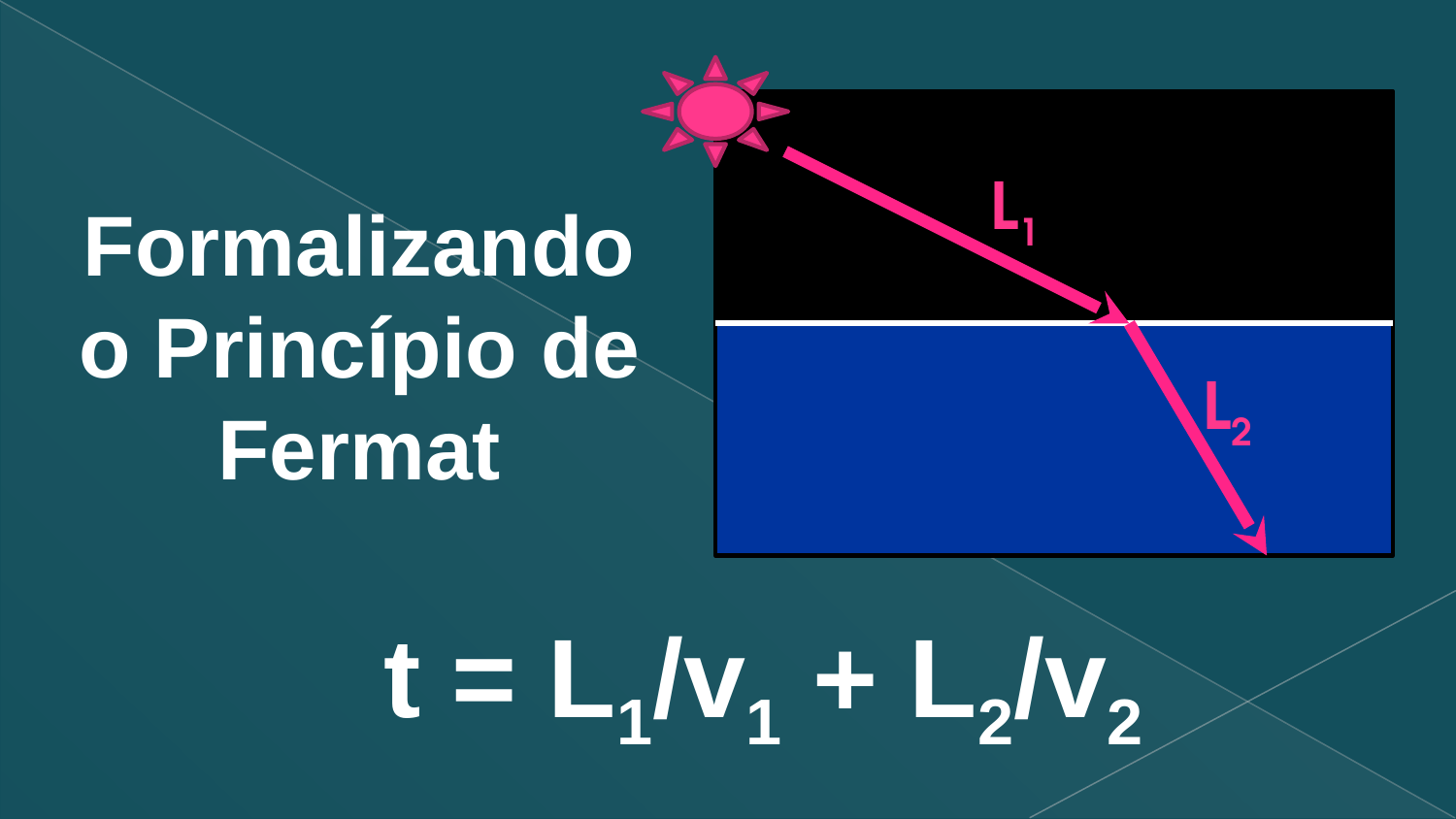

# Formalizando o Princípio de Fermat
L1

L2
t = L1/v1 + L2/v2